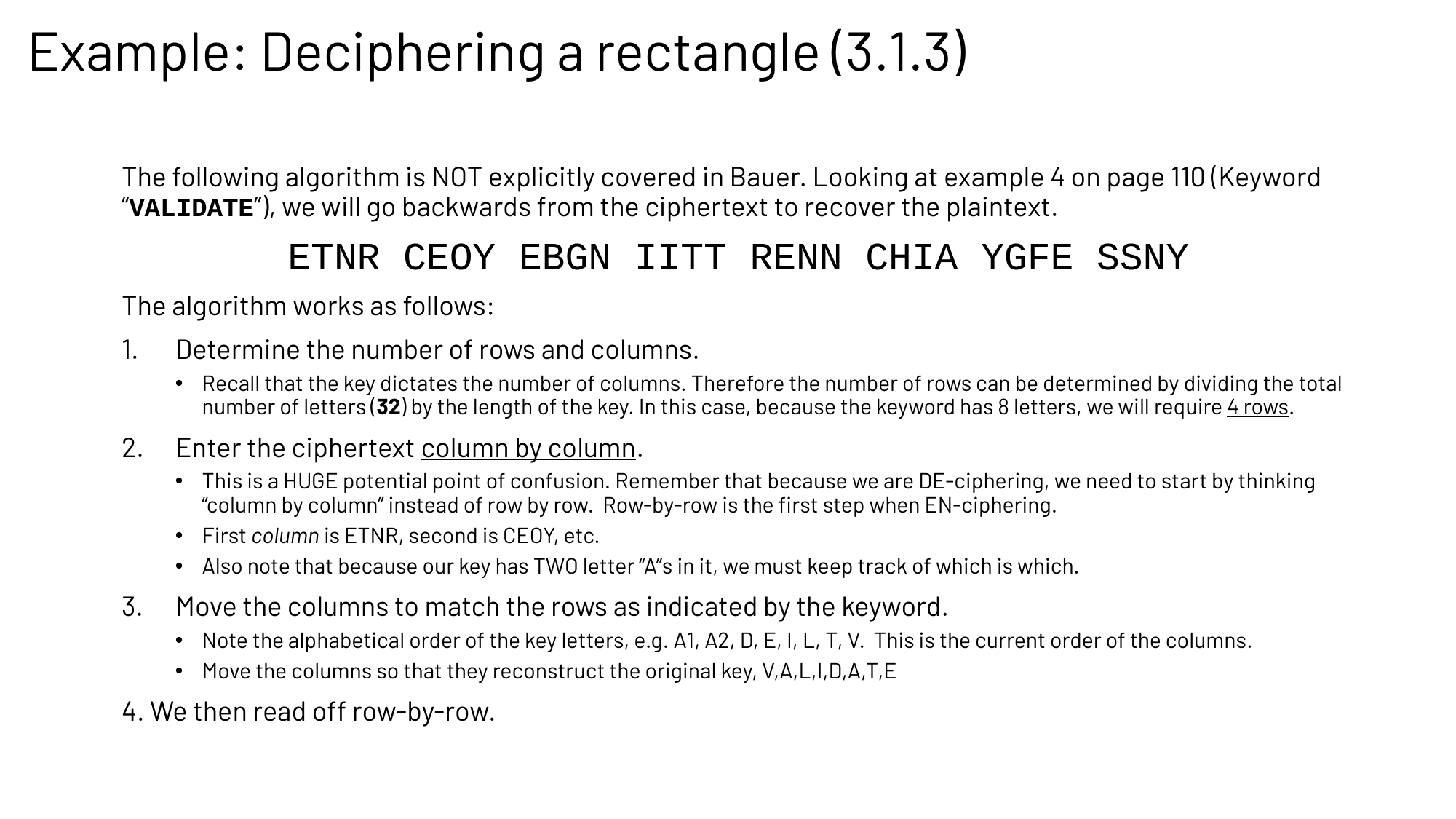

# Example: Deciphering a rectangle (3.1.3)
The following algorithm is NOT explicitly covered in Bauer. Looking at example 4 on page 110 (Keyword “VALIDATE”), we will go backwards from the ciphertext to recover the plaintext.
ETNR CEOY EBGN IITT RENN CHIA YGFE SSNY
The algorithm works as follows:
Determine the number of rows and columns.
Recall that the key dictates the number of columns. Therefore the number of rows can be determined by dividing the total number of letters (32) by the length of the key. In this case, because the keyword has 8 letters, we will require 4 rows.
Enter the ciphertext column by column.
This is a HUGE potential point of confusion. Remember that because we are DE-ciphering, we need to start by thinking “column by column” instead of row by row.  Row-by-row is the first step when EN-ciphering.
First column is ETNR, second is CEOY, etc.
Also note that because our key has TWO letter “A”s in it, we must keep track of which is which.
Move the columns to match the rows as indicated by the keyword.
Note the alphabetical order of the key letters, e.g. A1, A2, D, E, I, L, T, V.  This is the current order of the columns.
Move the columns so that they reconstruct the original key, V,A,L,I,D,A,T,E
4. We then read off row-by-row.